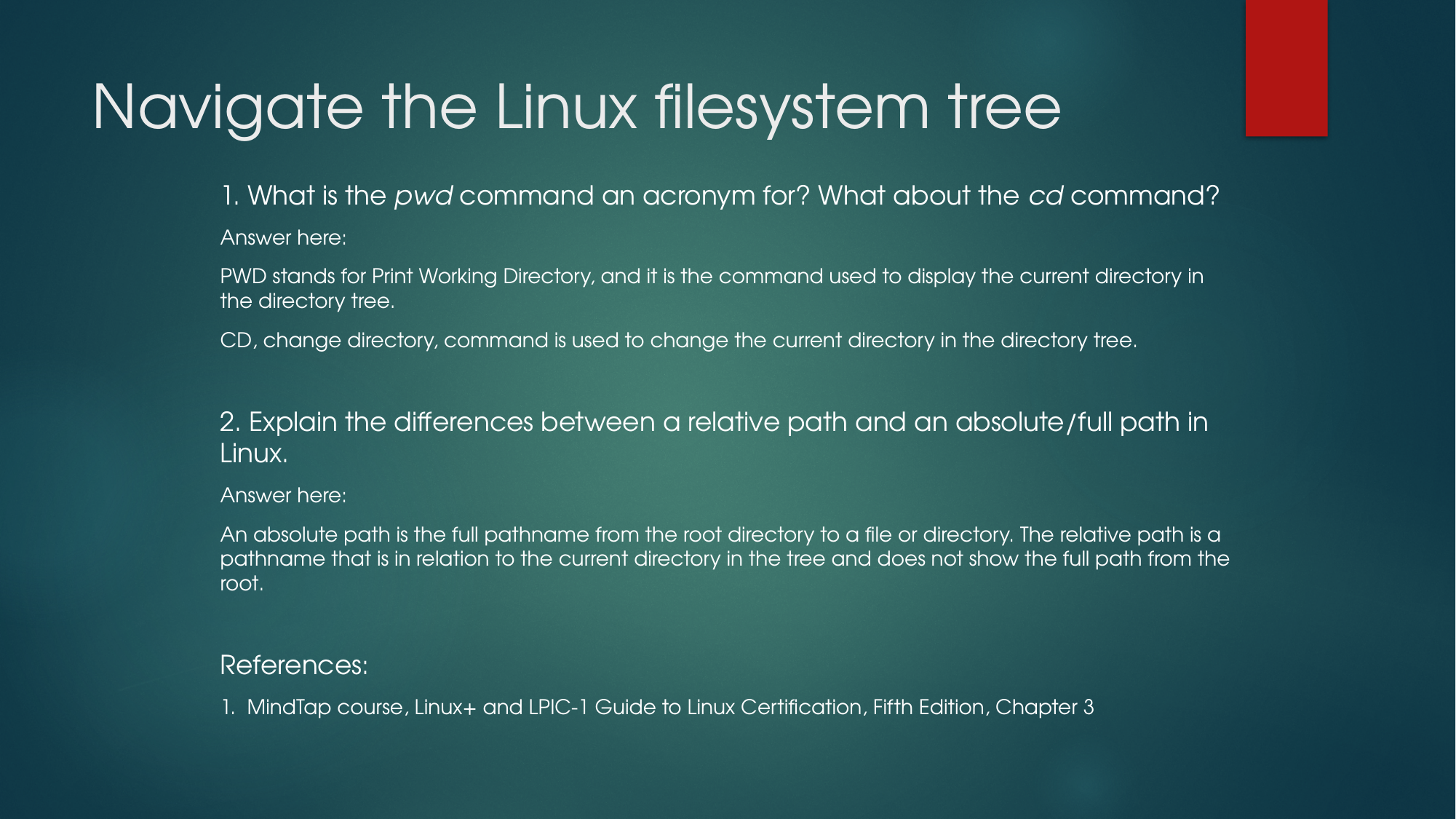

# Navigate the Linux filesystem tree
1. What is the pwd command an acronym for? What about the cd command?
Answer here:
PWD stands for Print Working Directory, and it is the command used to display the current directory in the directory tree.
CD, change directory, command is used to change the current directory in the directory tree.

2. Explain the differences between a relative path and an absolute/full path in Linux.
Answer here:
An absolute path is the full pathname from the root directory to a file or directory. The relative path is a pathname that is in relation to the current directory in the tree and does not show the full path from the root.

References:
1.  MindTap course, Linux+ and LPIC-1 Guide to Linux Certification, Fifth Edition, Chapter 3